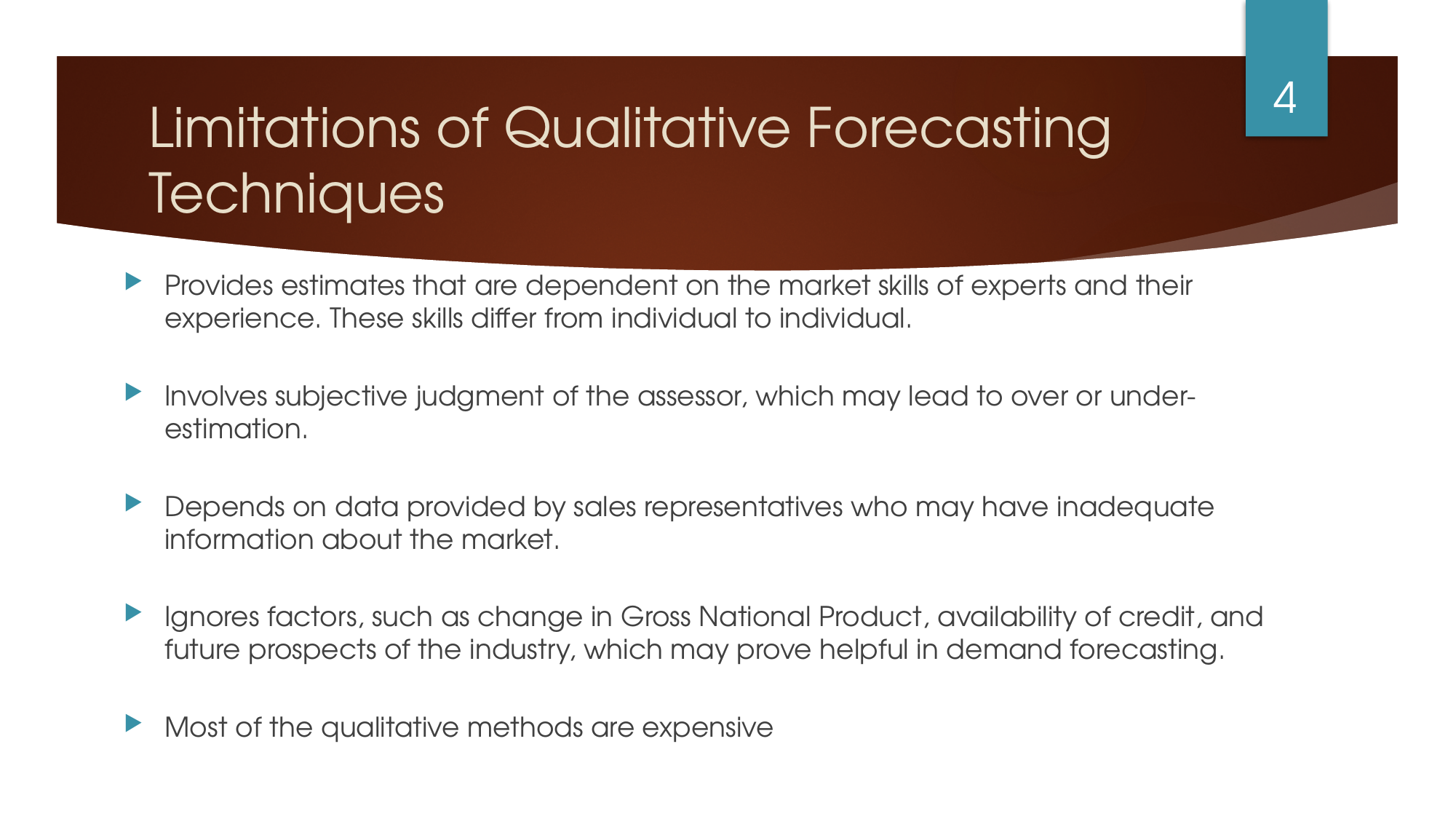

4
# Limitations of Qualitative Forecasting Techniques
Provides estimates that are dependent on the market skills of experts and their experience. These skills differ from individual to individual.

Involves subjective judgment of the assessor, which may lead to over or under-estimation.

Depends on data provided by sales representatives who may have inadequate information about the market.

Ignores factors, such as change in Gross National Product, availability of credit, and future prospects of the industry, which may prove helpful in demand forecasting.

Most of the qualitative methods are expensive

Dr.Sumudu Perera
24/05/2018